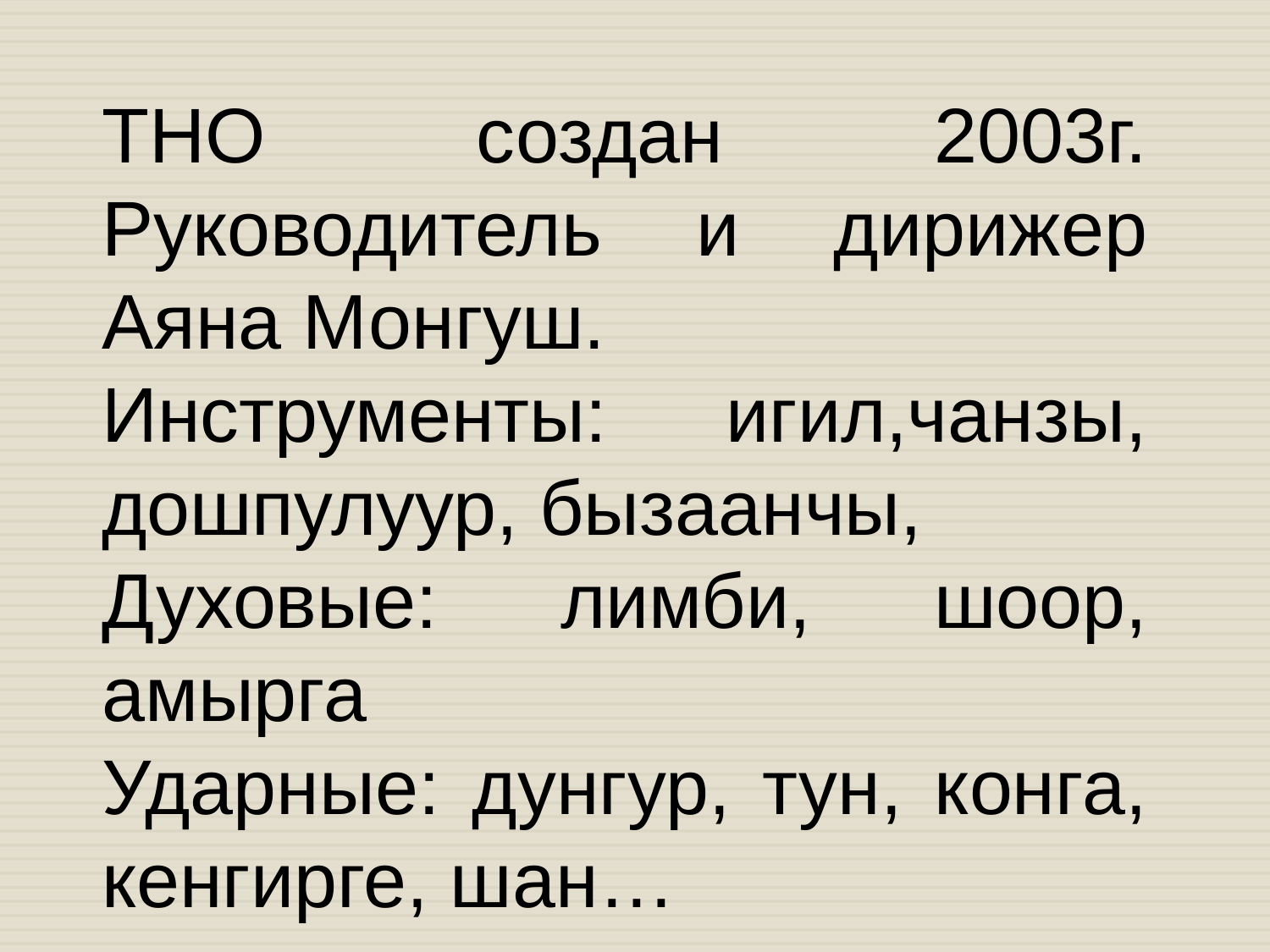

ТНО создан 2003г. Руководитель и дирижер Аяна Монгуш.
Инструменты: игил,чанзы, дошпулуур, бызаанчы,
Духовые: лимби, шоор, амырга
Ударные: дунгур, тун, конга, кенгирге, шан…